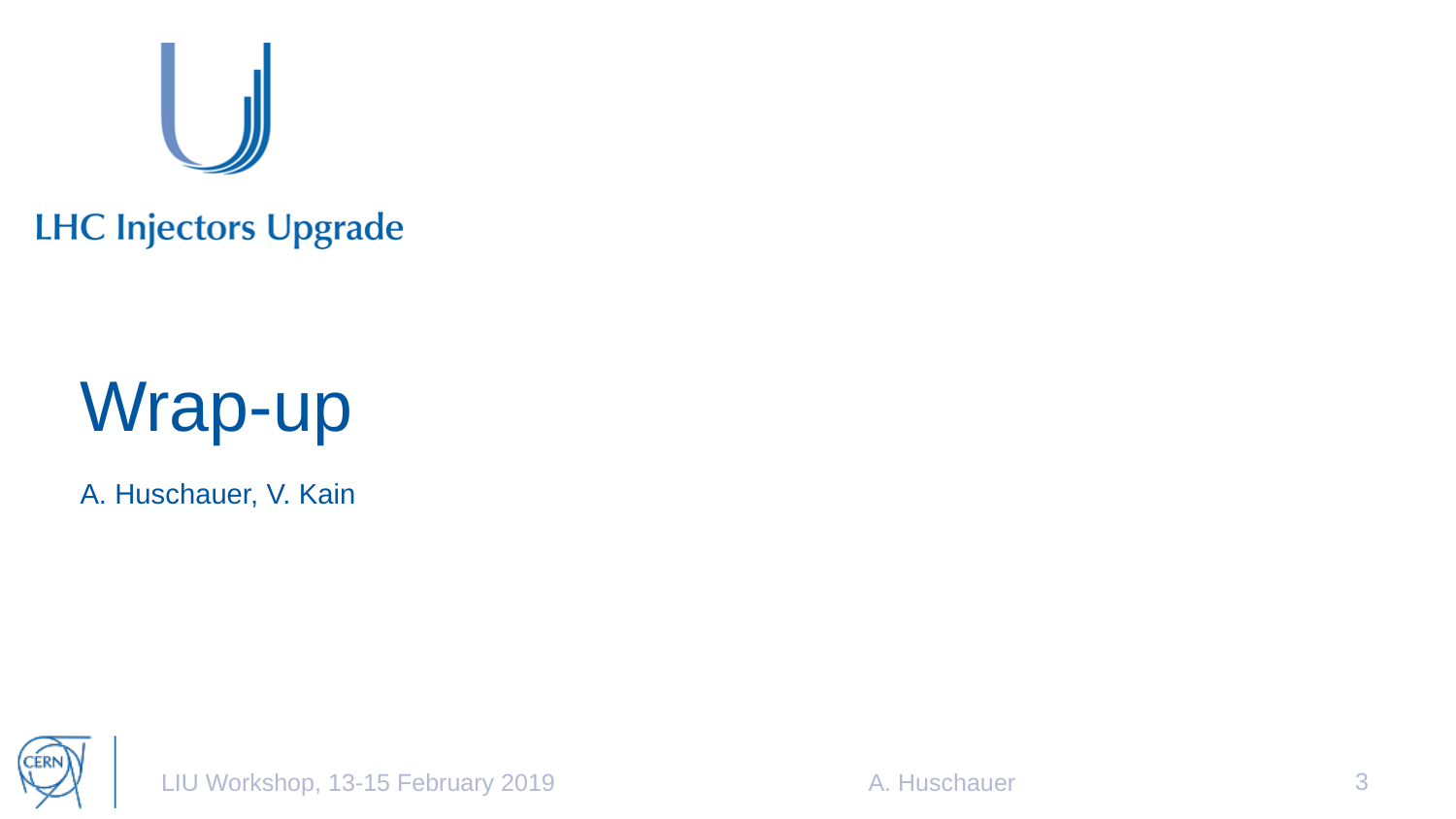

# Wrap-up
A. Huschauer, V. Kain
3
LIU Workshop, 13-15 February 2019
A. Huschauer